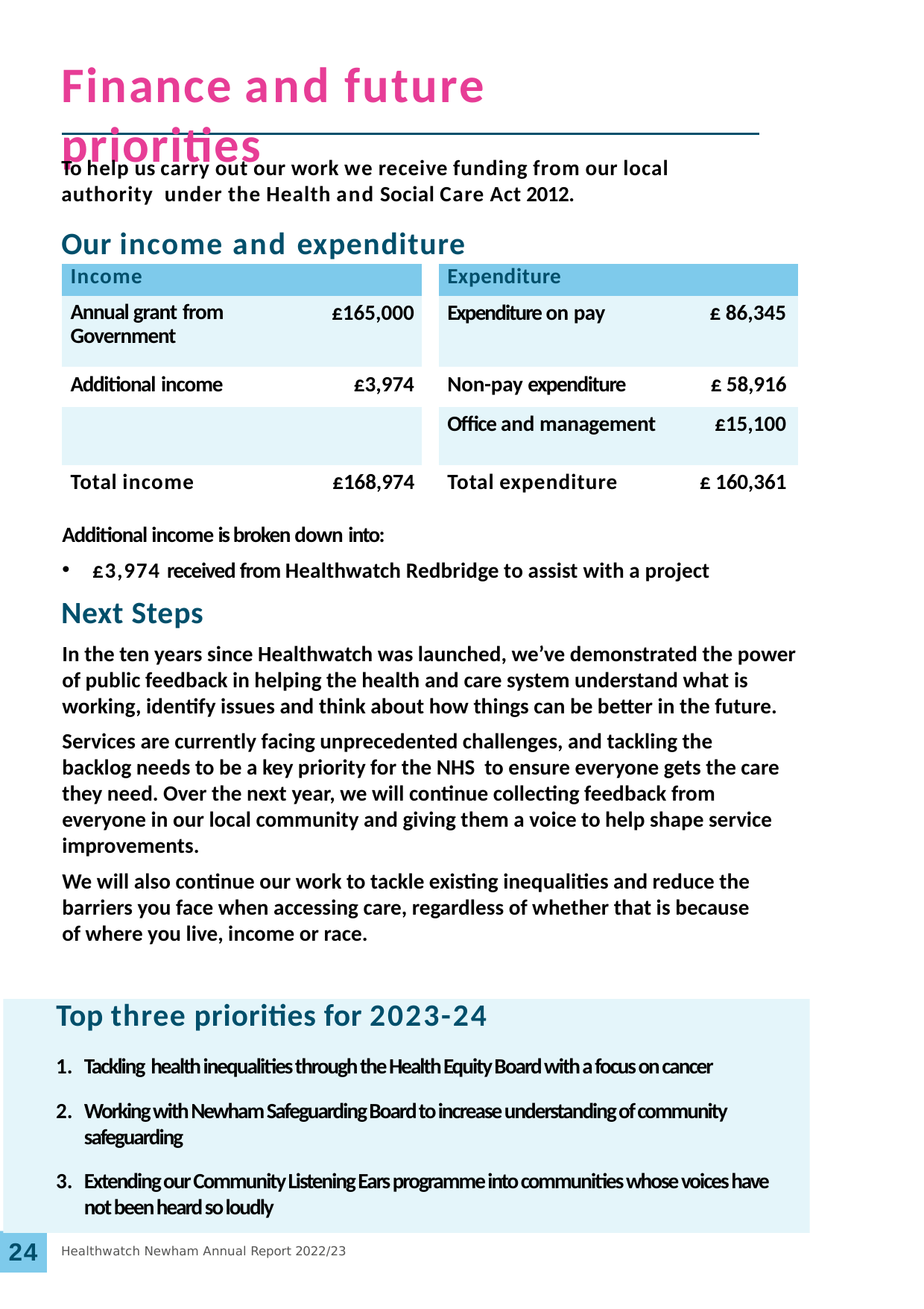

# Finance and future priorities

To help us carry out our work we receive funding from our local authority  under the Health and Social Care Act 2012.
Our income and expenditure
| Income |  |  | Expenditure |  |
| --- | --- | --- | --- | --- |
| Annual grant from Government | £165,000 |  | Expenditure on pay | £ 86,345 |
| Additional income | £3,974 |  | Non-pay expenditure | £ 58,916 |
|  |  |  | Office and management | £15,100 |
| Total income | £168,974 |  | Total expenditure | £ 160,361 |

Additional income is broken down into:
£3,974 received from Healthwatch Redbridge to assist with a project
Next Steps
In the ten years since Healthwatch was launched, we’ve demonstrated the power of public feedback in helping the health and care system understand what is working, identify issues and think about how things can be better in the future.
Services are currently facing unprecedented challenges, and tackling the backlog needs to be a key priority for the NHS  to ensure everyone gets the care they need. Over the next year, we will continue collecting feedback from everyone in our local community and giving them a voice to help shape service improvements.
We will also continue our work to tackle existing inequalities and reduce the barriers you face when accessing care, regardless of whether that is because of where you live, income or race.
Top three priorities for 2023-24
Tackling  health inequalities through the Health Equity Board with a focus on cancer
Working with Newham Safeguarding Board to increase understanding of community safeguarding
Extending our Community Listening Ears programme into communities whose voices have not been heard so loudly

24
Healthwatch Newham Annual Report 2022/23